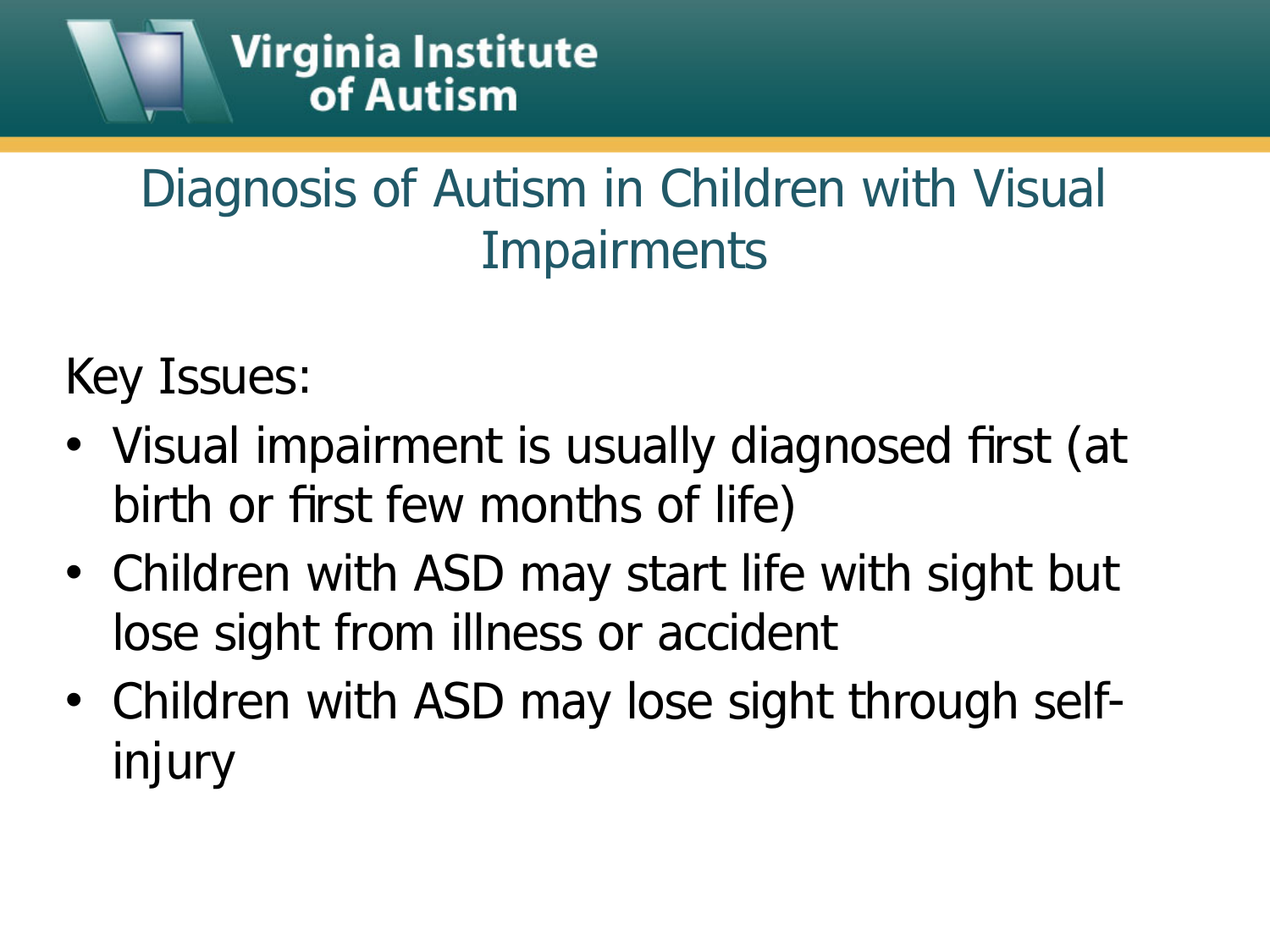

# Diagnosis of Autism in Children with Visual Impairments
Key Issues:
Visual impairment is usually diagnosed first (at birth or first few months of life)
Children with ASD may start life with sight but lose sight from illness or accident
Children with ASD may lose sight through self-injury